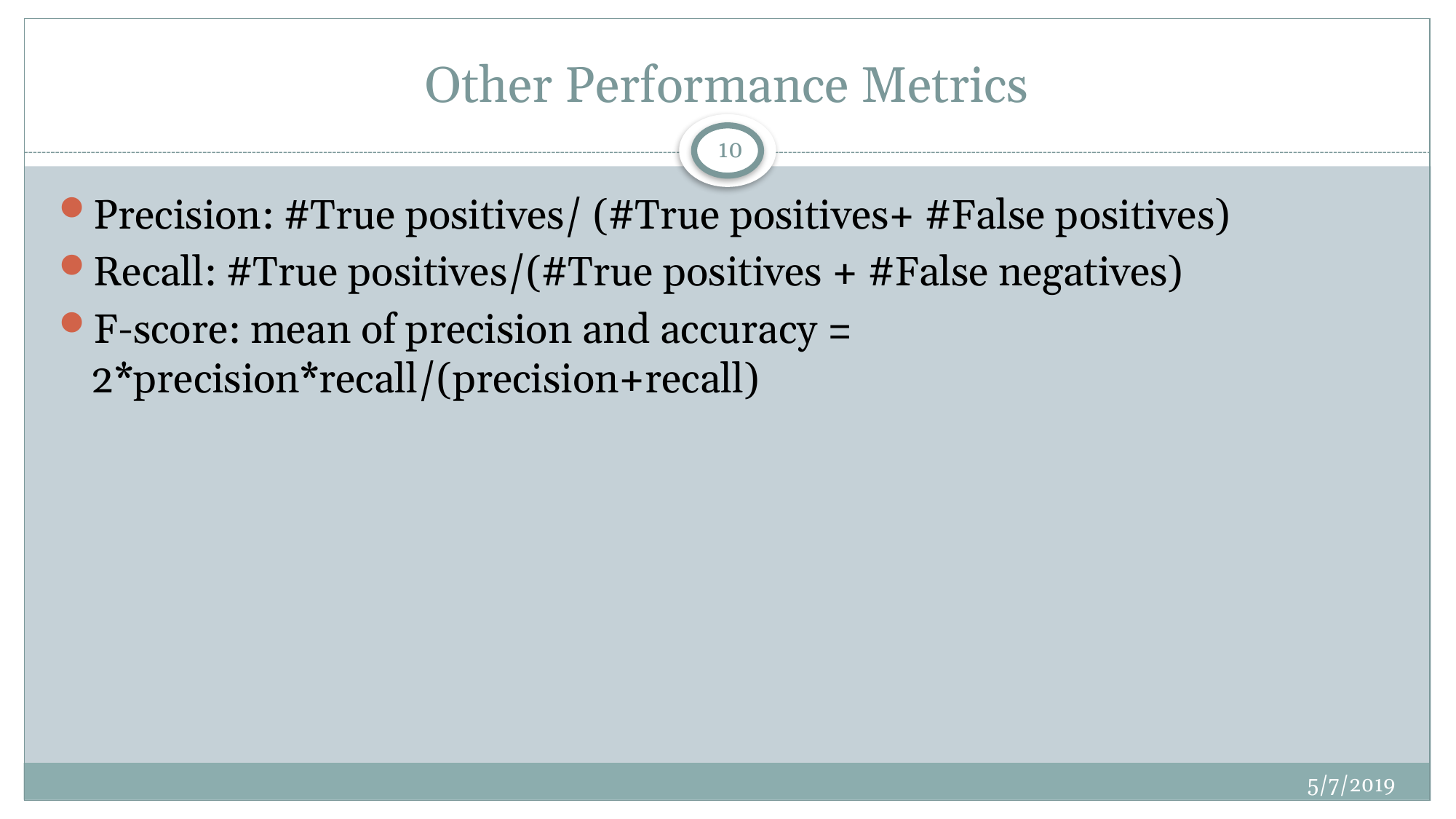

# Other Performance Metrics
10
Precision: #True positives/ (#True positives+ #False positives)
Recall: #True positives/(#True positives + #False negatives)
F-score: mean of precision and accuracy = 2*precision*recall/(precision+recall)

5/7/2019